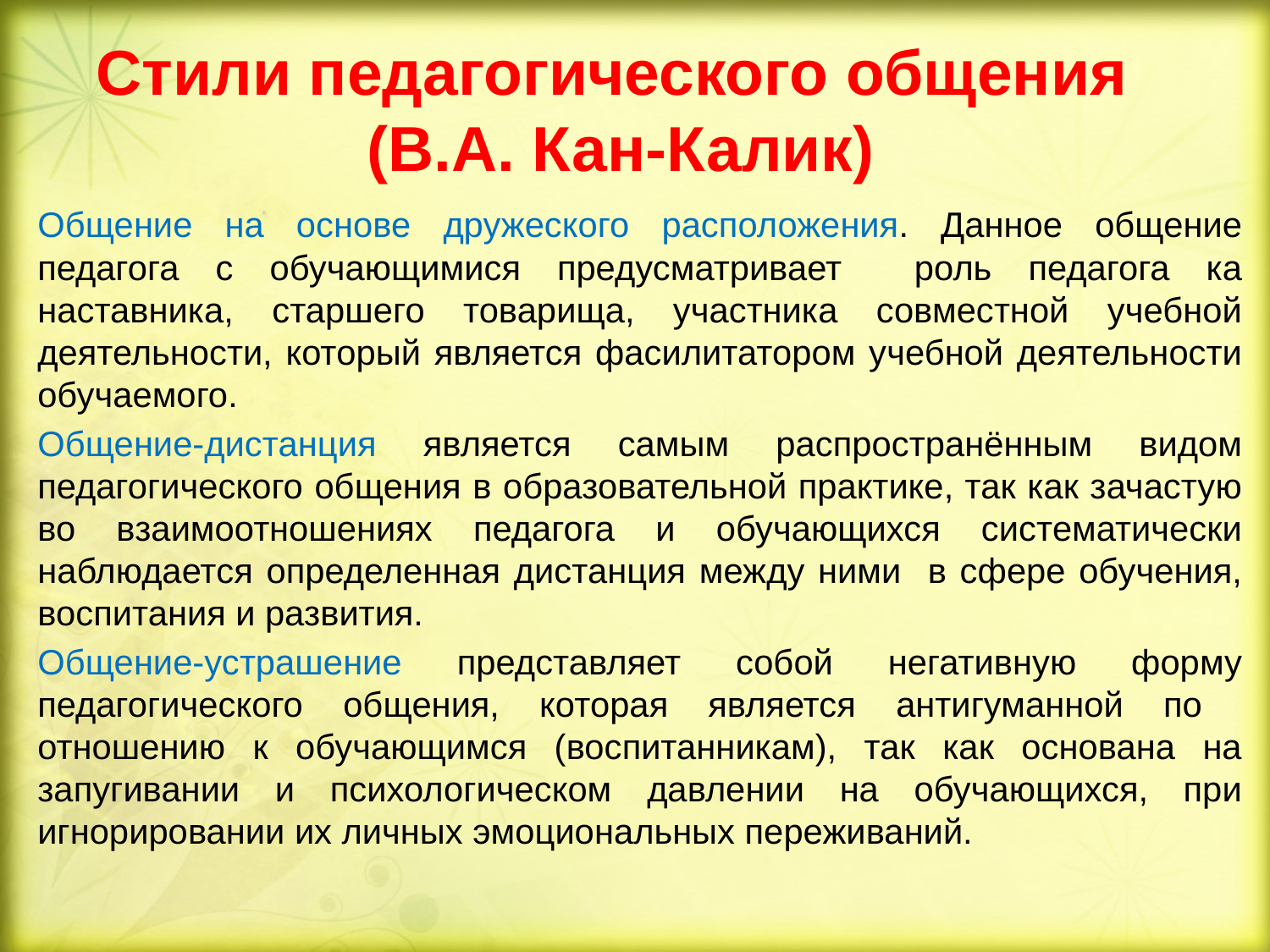

# Стили педагогического общения (В.А. Кан-Калик)
Общение на основе дружеского расположения. Данное общение педагога с обучающимися предусматривает  роль педагога ка наставника, старшего товарища, участника совместной учебной деятельности, который является фасилитатором учебной деятельности обучаемого.
Общение-дистанция является самым распространённым видом педагогического общения в образовательной практике, так как зачастую во взаимоотношениях педагога и обучающихся систематически наблюдается определенная дистанция между ними  в сфере обучения, воспитания и развития.
Общение-устрашение представляет собой негативную форму педагогического общения, которая является антигуманной по  отношению к обучающимся (воспитанникам), так как основана на запугивании и психологическом давлении на обучающихся, при игнорировании их личных эмоциональных переживаний.